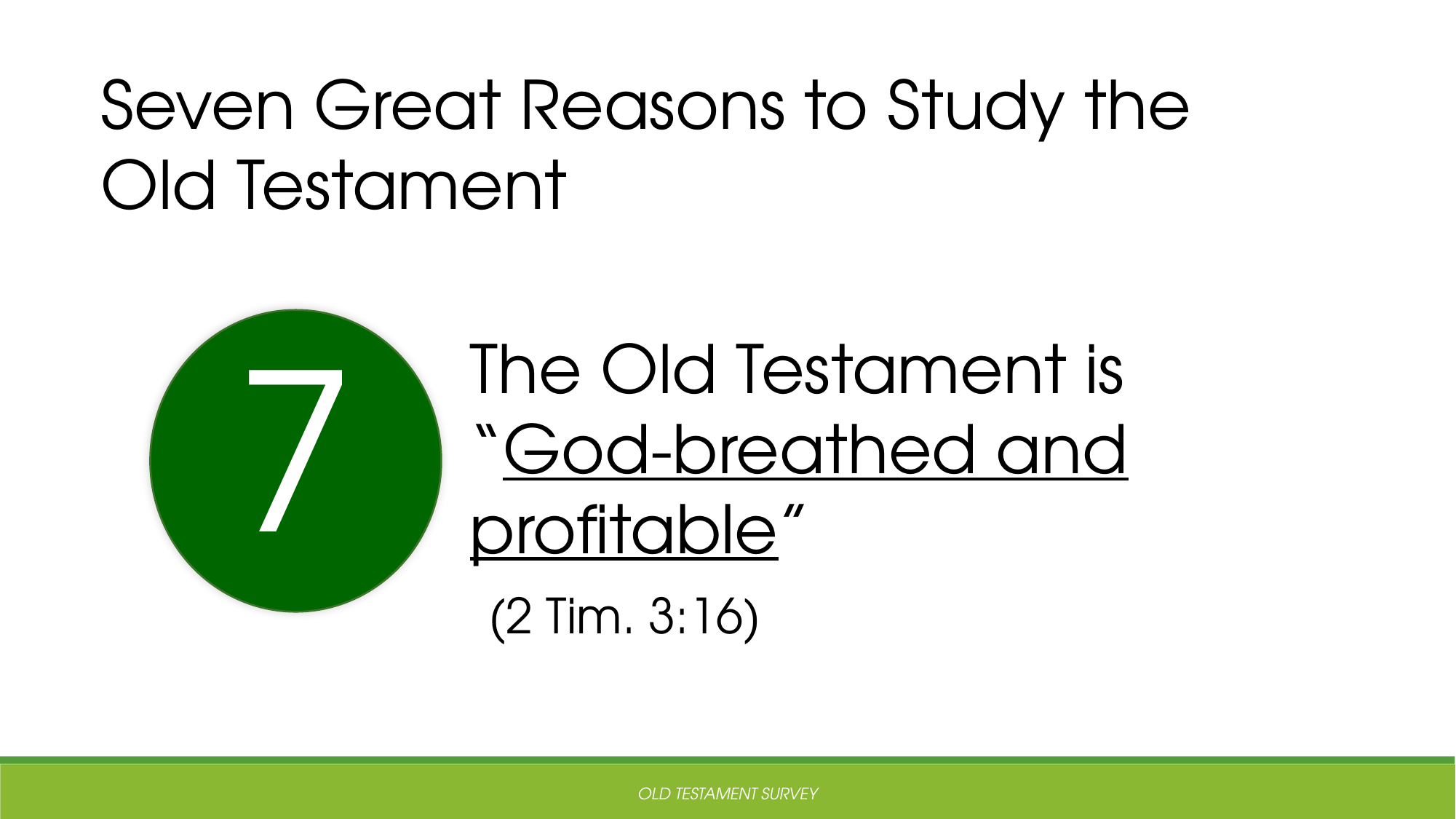

Seven Great Reasons to Study the Old Testament
7

The Old Testament is
“God-breathed and profitable”
 (2 Tim. 3:16)

OLD TESTAMENT SURVEY